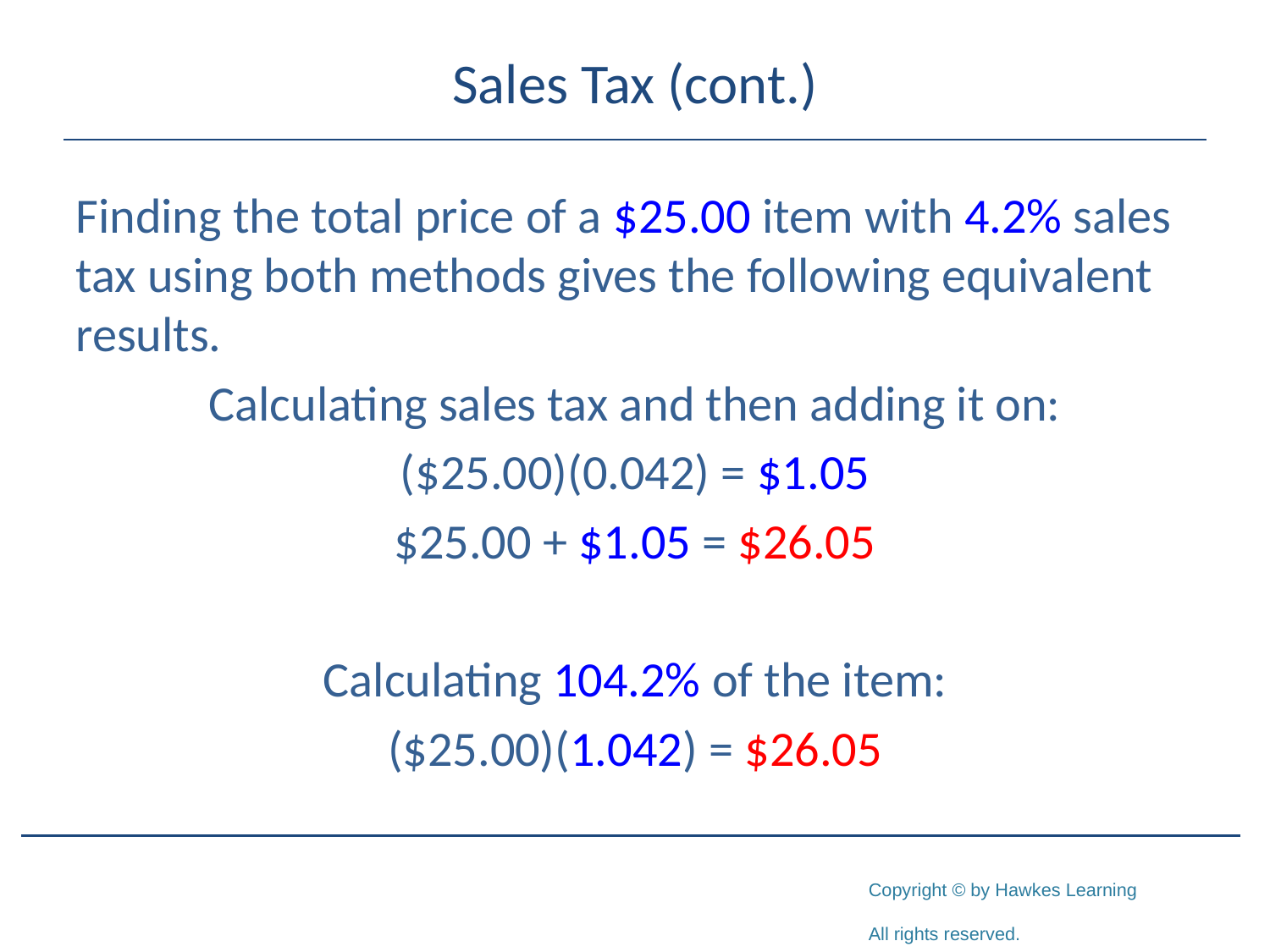

# Sales Tax (cont.)
Finding the total price of a $25.00 item with 4.2% sales tax using both methods gives the following equivalent results.
Calculating sales tax and then adding it on:
($25.00)(0.042) = $1.05
$25.00 + $1.05 = $26.05

Calculating 104.2% of the item:
($25.00)(1.042) = $26.05